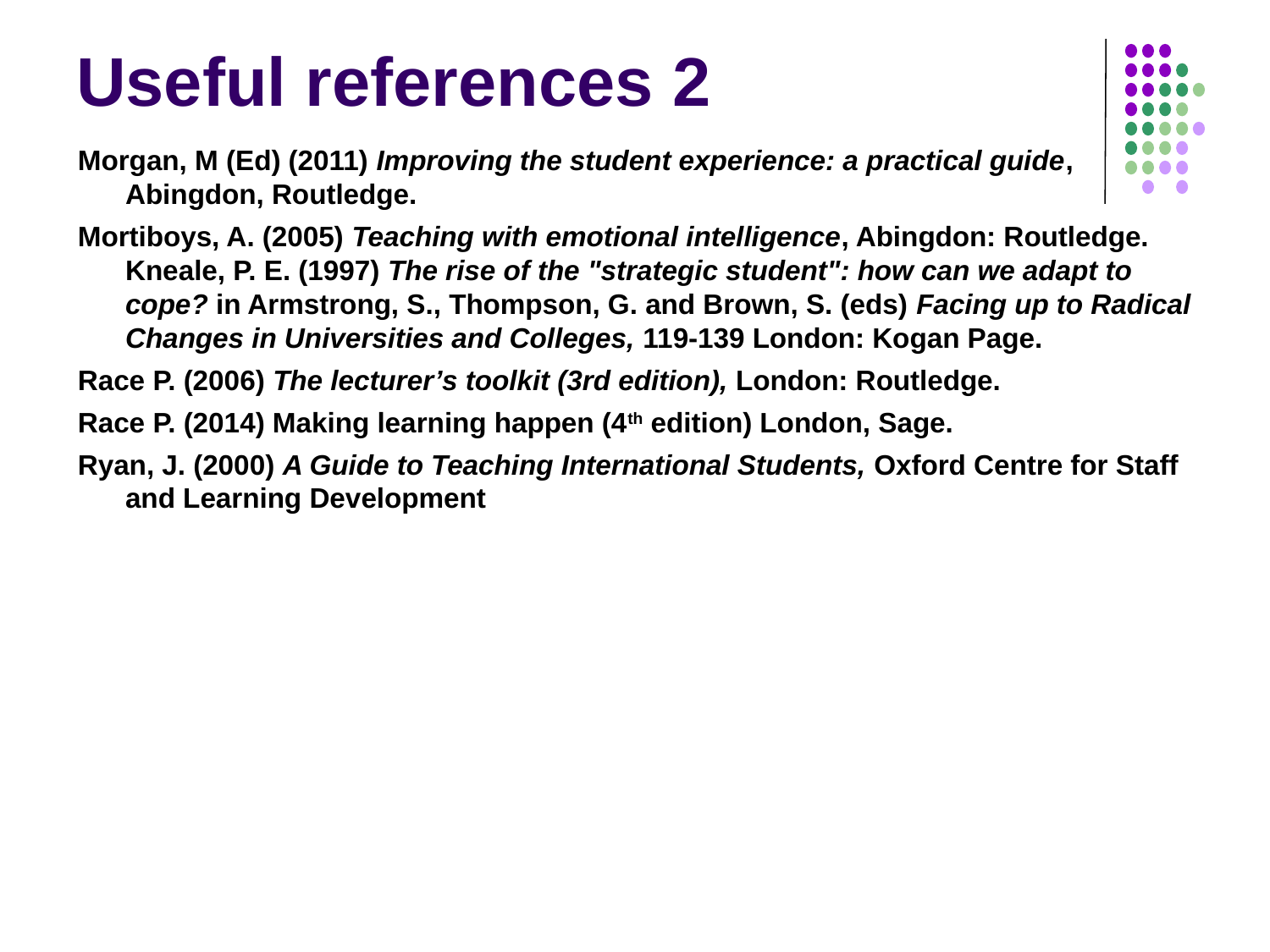

# Useful references 2
Morgan, M (Ed) (2011) Improving the student experience: a practical guide, Abingdon, Routledge.
Mortiboys, A. (2005) Teaching with emotional intelligence, Abingdon: Routledge. Kneale, P. E. (1997) The rise of the "strategic student": how can we adapt to cope? in Armstrong, S., Thompson, G. and Brown, S. (eds) Facing up to Radical Changes in Universities and Colleges, 119-139 London: Kogan Page.
Race P. (2006) The lecturer’s toolkit (3rd edition), London: Routledge.
Race P. (2014) Making learning happen (4th edition) London, Sage.
Ryan, J. (2000) A Guide to Teaching International Students, Oxford Centre for Staff and Learning Development